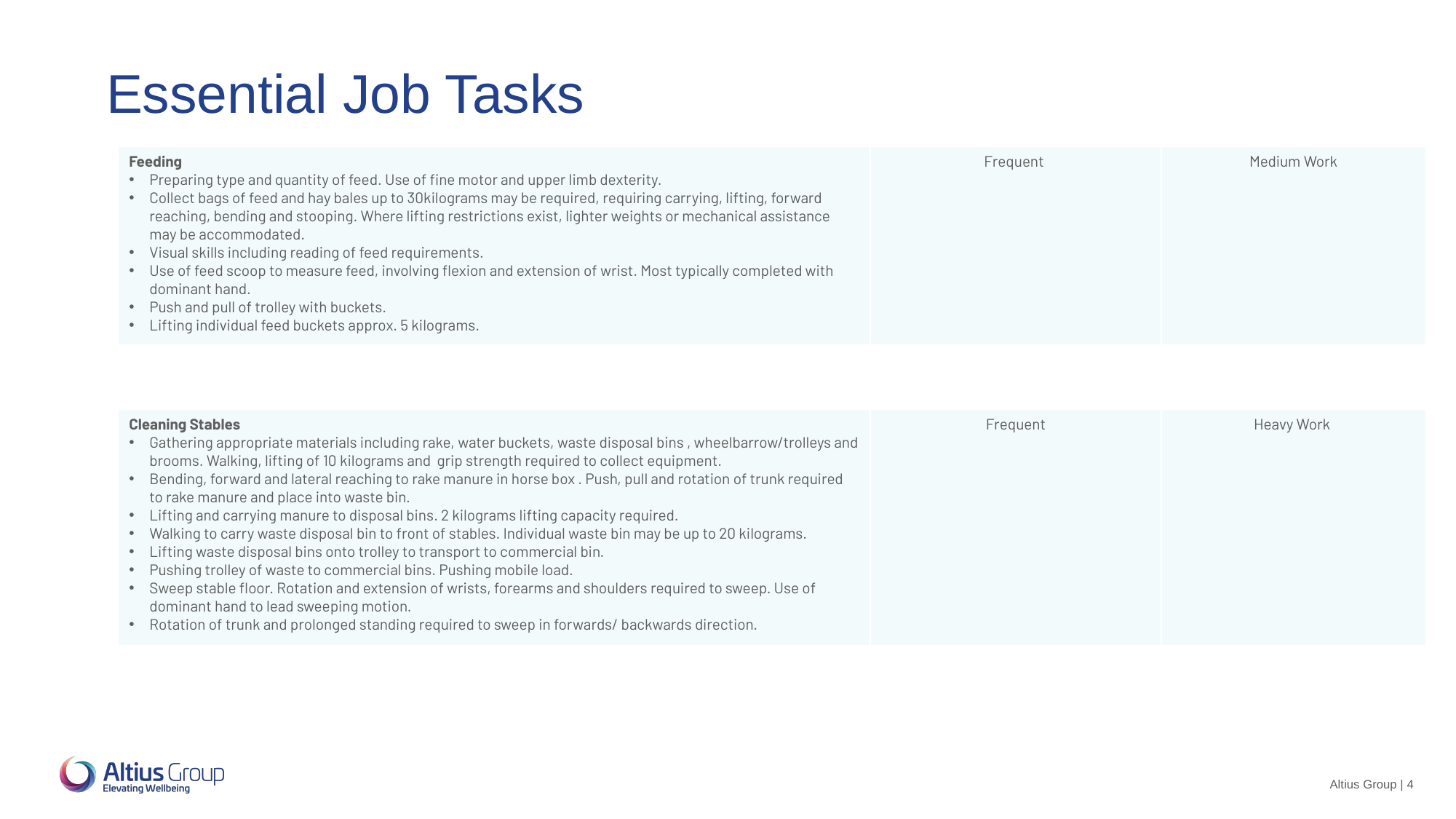

| Feeding Preparing type and quantity of feed. Use of fine motor and upper limb dexterity. Collect bags of feed and hay bales up to 30kilograms may be required, requiring carrying, lifting, forward reaching, bending and stooping. Where lifting restrictions exist, lighter weights or mechanical assistance may be accommodated. Visual skills including reading of feed requirements. Use of feed scoop to measure feed, involving flexion and extension of wrist. Most typically completed with dominant hand. Push and pull of trolley with buckets. Lifting individual feed buckets approx. 5 kilograms. | Frequent | Medium Work |
| --- | --- | --- |
| Cleaning Stables Gathering appropriate materials including rake, water buckets, waste disposal bins , wheelbarrow/trolleys and brooms. Walking, lifting of 10 kilograms and grip strength required to collect equipment. Bending, forward and lateral reaching to rake manure in horse box . Push, pull and rotation of trunk required to rake manure and place into waste bin. Lifting and carrying manure to disposal bins. 2 kilograms lifting capacity required. Walking to carry waste disposal bin to front of stables. Individual waste bin may be up to 20 kilograms. Lifting waste disposal bins onto trolley to transport to commercial bin. Pushing trolley of waste to commercial bins. Pushing mobile load. Sweep stable floor. Rotation and extension of wrists, forearms and shoulders required to sweep. Use of dominant hand to lead sweeping motion. Rotation of trunk and prolonged standing required to sweep in forwards/ backwards direction. | Frequent | Heavy Work |
| --- | --- | --- |